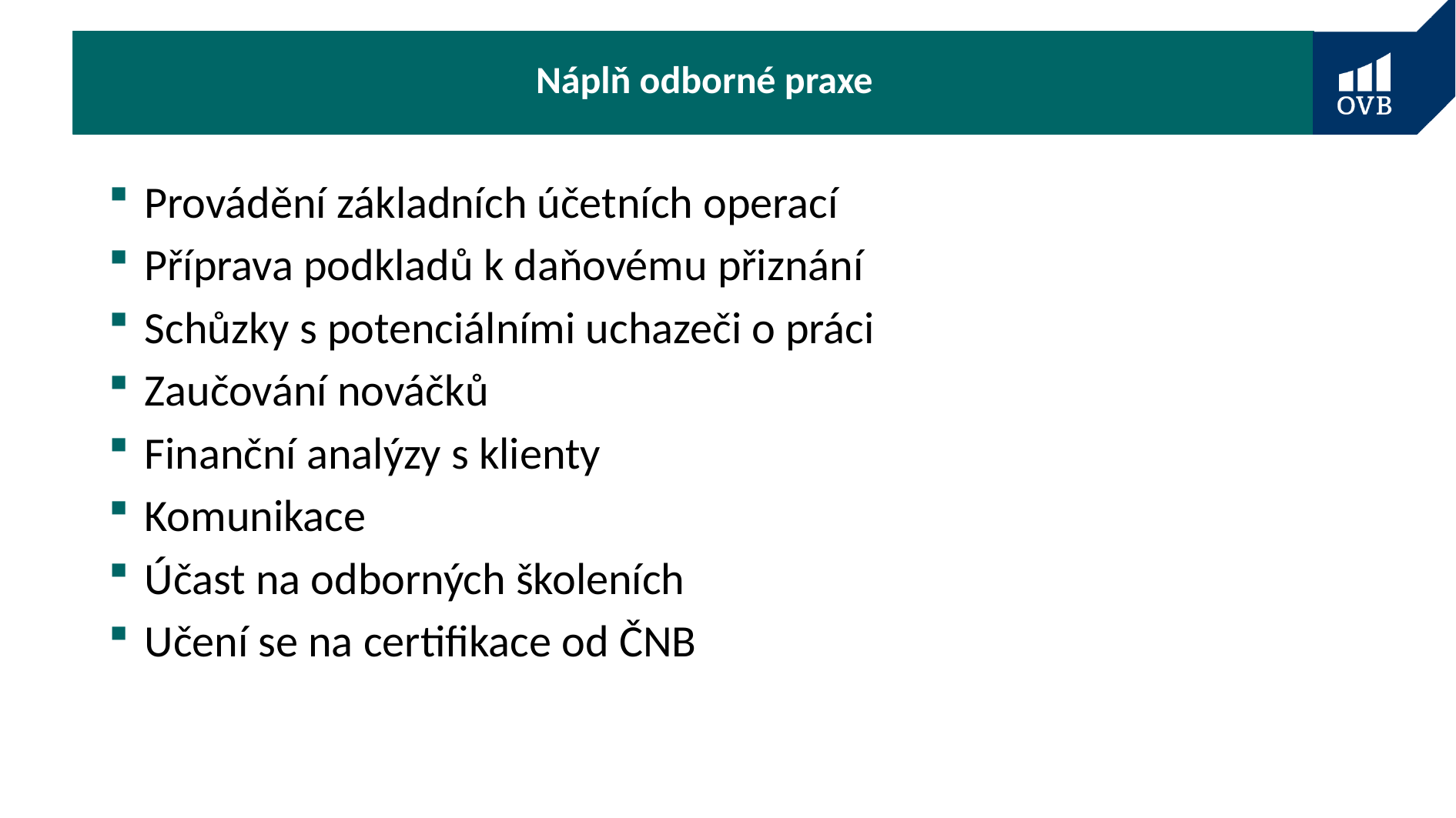

# Náplň odborné praxe
Provádění základních účetních operací
Příprava podkladů k daňovému přiznání
Schůzky s potenciálními uchazeči o práci
Zaučování nováčků
Finanční analýzy s klienty
Komunikace
Účast na odborných školeních
Učení se na certifikace od ČNB